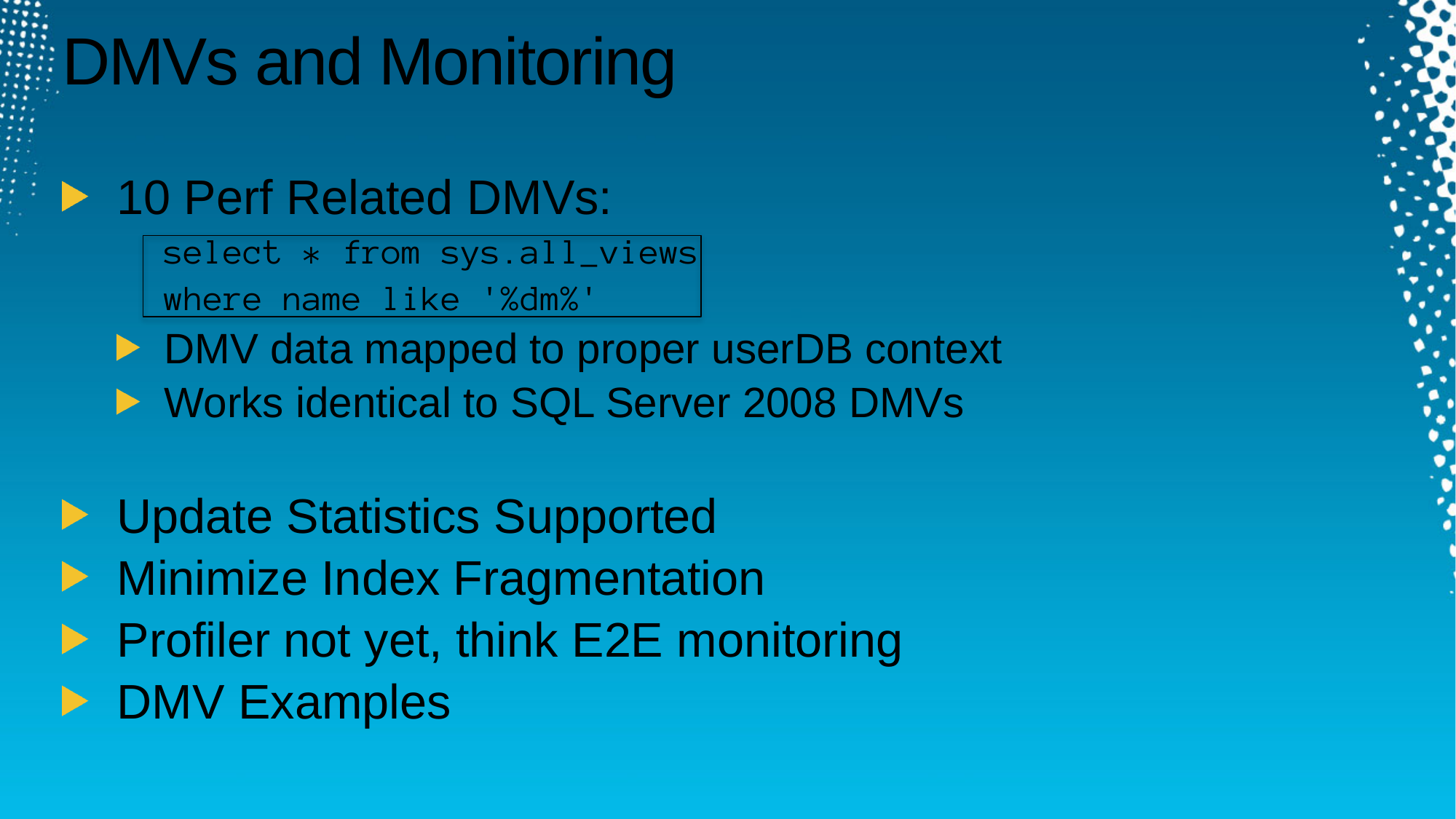

# DMVs and Monitoring
10 Perf Related DMVs:
select * from sys.all_views
where name like '%dm%'
DMV data mapped to proper userDB context
Works identical to SQL Server 2008 DMVs

Update Statistics Supported
Minimize Index Fragmentation
Profiler not yet, think E2E monitoring
DMV Examples